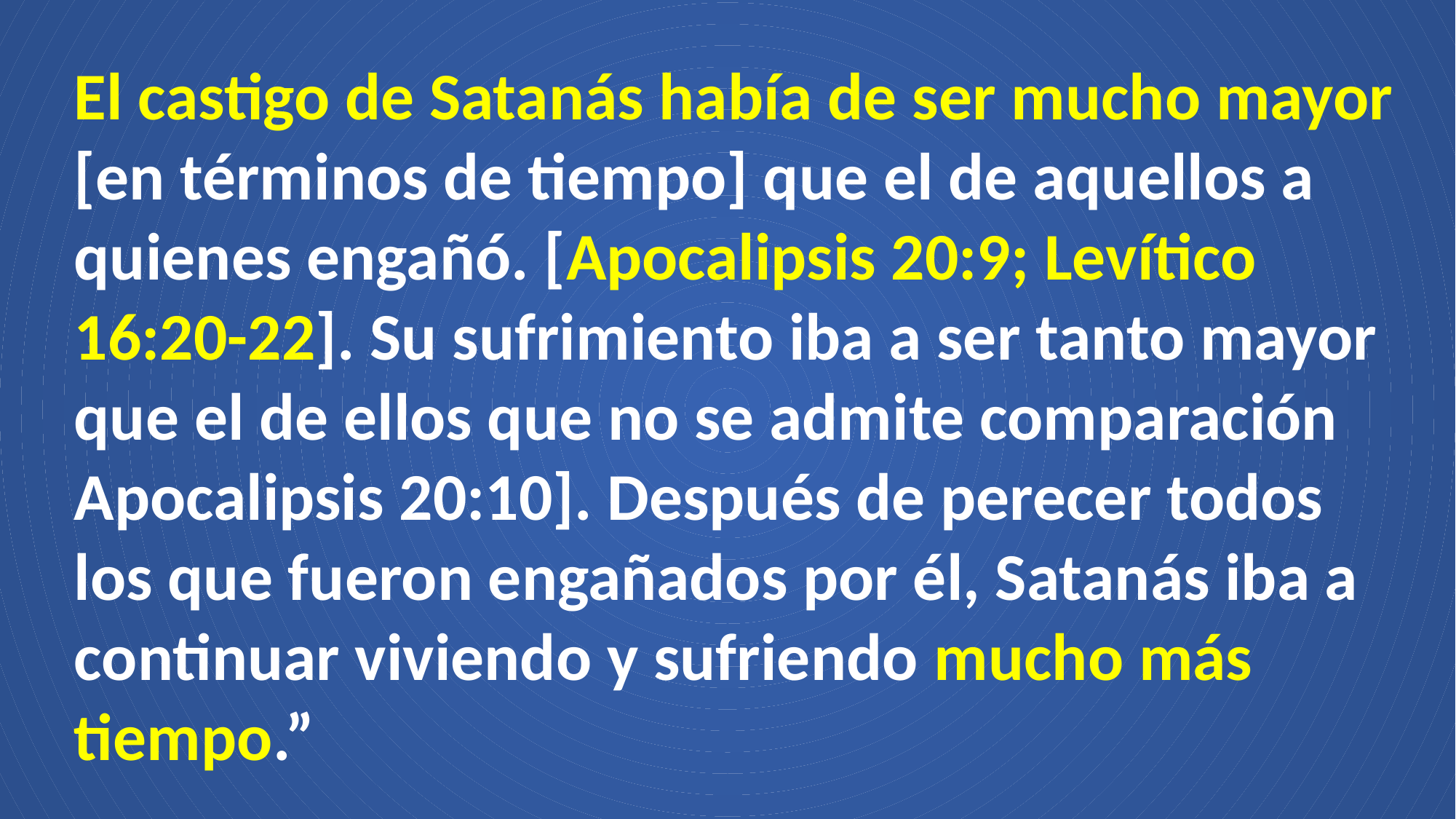

El castigo de Satanás había de ser mucho mayor [en términos de tiempo] que el de aquellos a quienes engañó. [Apocalipsis 20:9; Levítico 16:20-22]. Su sufrimiento iba a ser tanto mayor que el de ellos que no se admite comparación Apocalipsis 20:10]. Después de perecer todos los que fueron engañados por él, Satanás iba a continuar viviendo y sufriendo mucho más tiempo.”